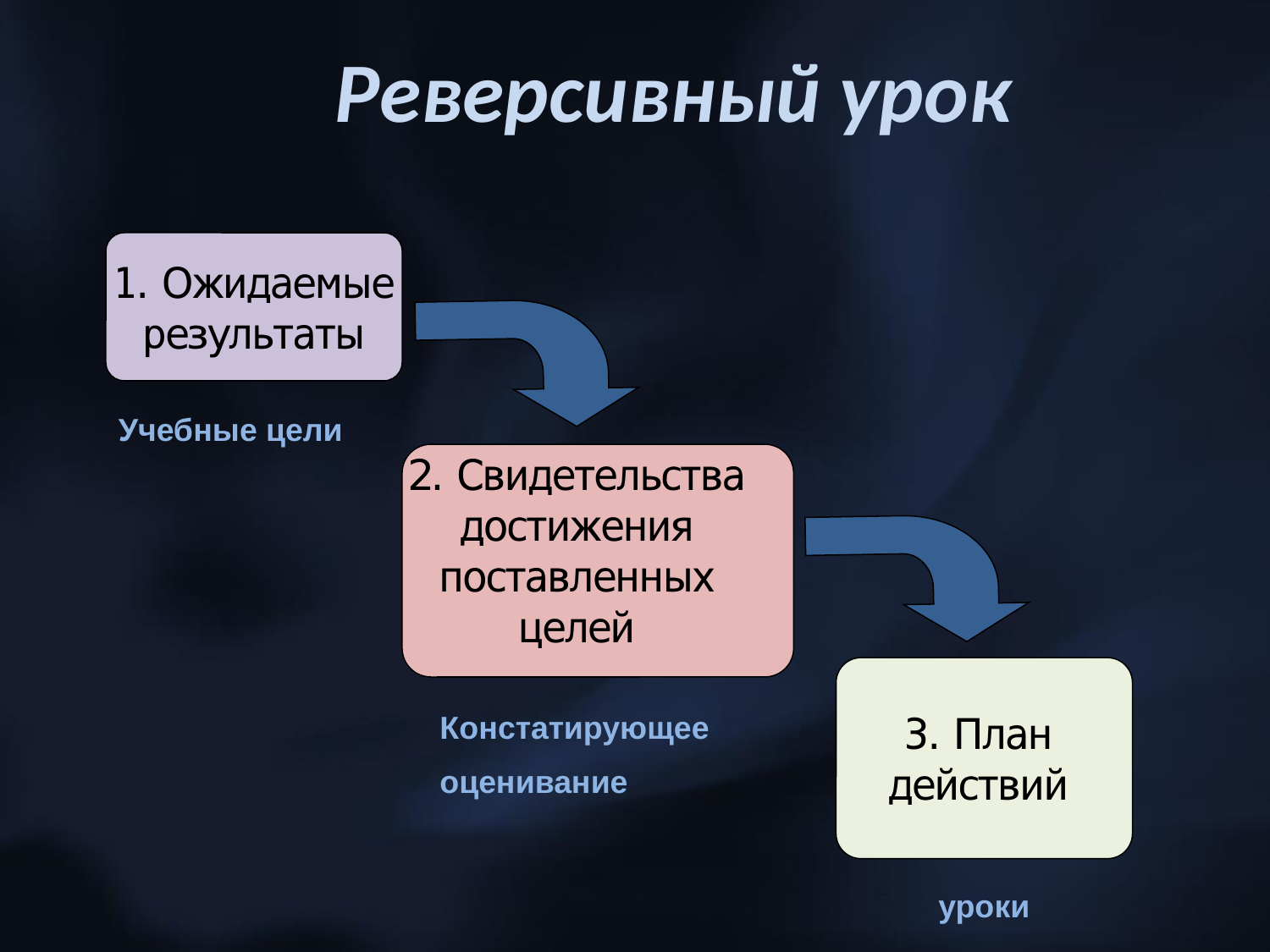

Реверсивный урок

1. Ожидаемые результаты

Учебные цели
2. Свидетельства достижения поставленных целей

Констатирующее
оценивание
3. План действий
уроки